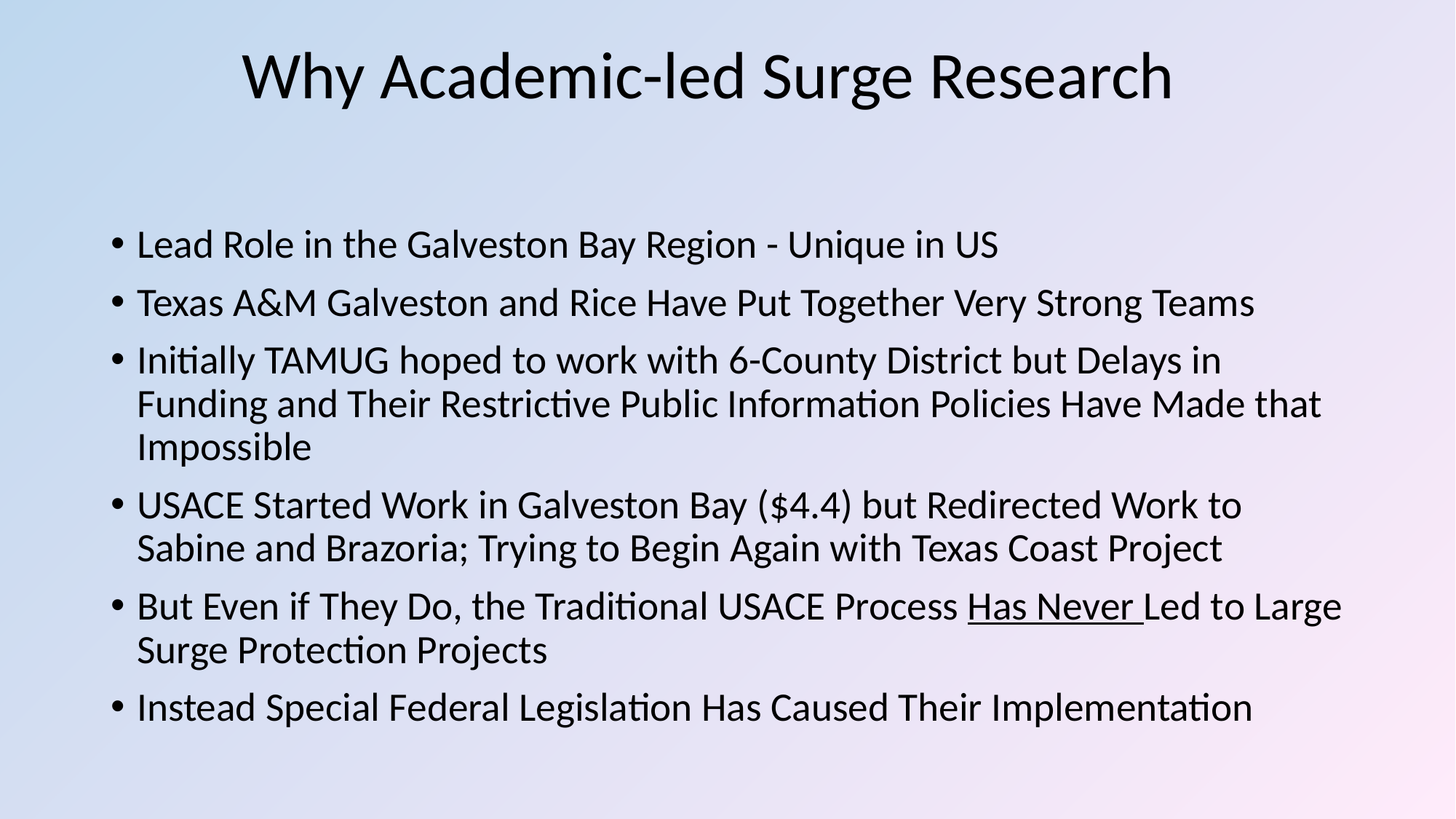

# Why Academic-led Surge Research
Lead Role in the Galveston Bay Region - Unique in US
Texas A&M Galveston and Rice Have Put Together Very Strong Teams
Initially TAMUG hoped to work with 6-County District but Delays in Funding and Their Restrictive Public Information Policies Have Made that Impossible
USACE Started Work in Galveston Bay ($4.4) but Redirected Work to Sabine and Brazoria; Trying to Begin Again with Texas Coast Project
But Even if They Do, the Traditional USACE Process Has Never Led to Large Surge Protection Projects
Instead Special Federal Legislation Has Caused Their Implementation